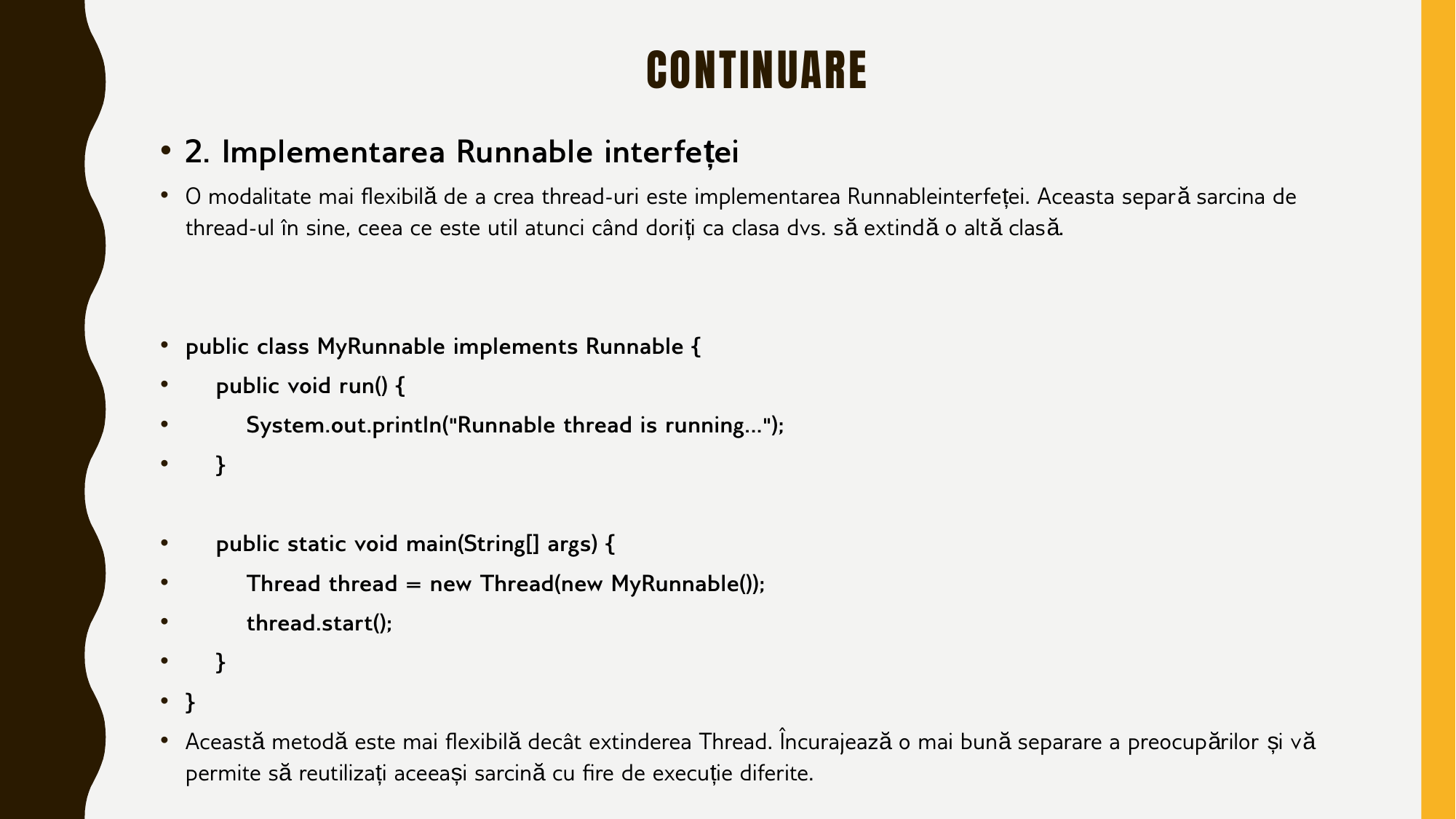

# continuare
2. Implementarea Runnable interfeței
O modalitate mai flexibilă de a crea thread-uri este implementarea Runnableinterfeței. Aceasta separă sarcina de thread-ul în sine, ceea ce este util atunci când doriți ca clasa dvs. să extindă o altă clasă.

public class MyRunnable implements Runnable {
    public void run() {
        System.out.println("Runnable thread is running...");
    }

    public static void main(String[] args) {
        Thread thread = new Thread(new MyRunnable());
        thread.start();
    }
}
Această metodă este mai flexibilă decât extinderea Thread. Încurajează o mai bună separare a preocupărilor și vă permite să reutilizați aceeași sarcină cu fire de execuție diferite.